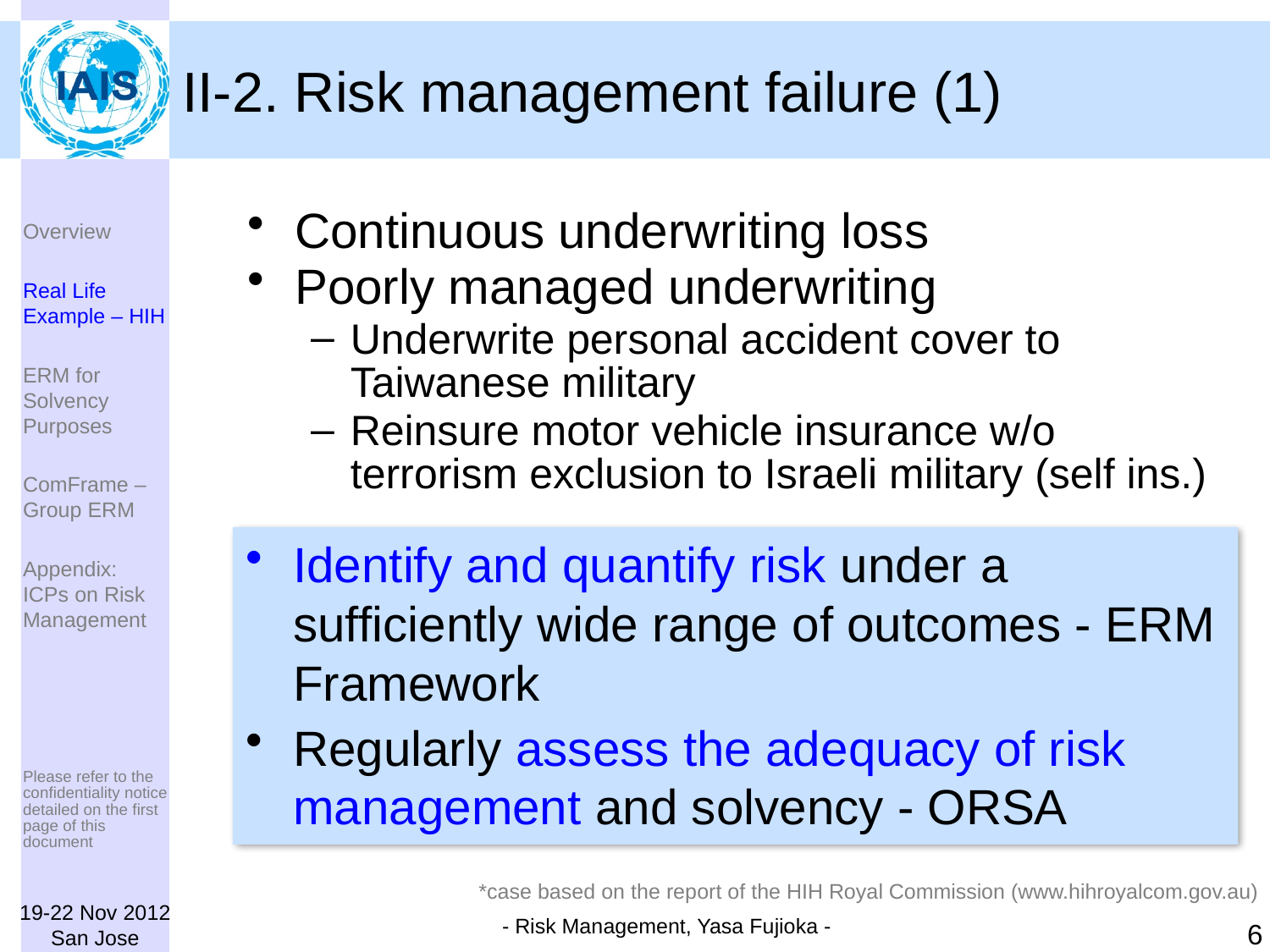

# II-2. Risk management failure (1)
Continuous underwriting loss
Poorly managed underwriting
Underwrite personal accident cover to Taiwanese military
Reinsure motor vehicle insurance w/o terrorism exclusion to Israeli military (self ins.)
Overview

Real Life Example – HIH

ERM for Solvency Purposes

ComFrame – Group ERM

Appendix: ICPs on Risk Management
Identify and quantify risk under a sufficiently wide range of outcomes - ERM Framework
Regularly assess the adequacy of risk management and solvency - ORSA
*case based on the report of the HIH Royal Commission (www.hihroyalcom.gov.au)